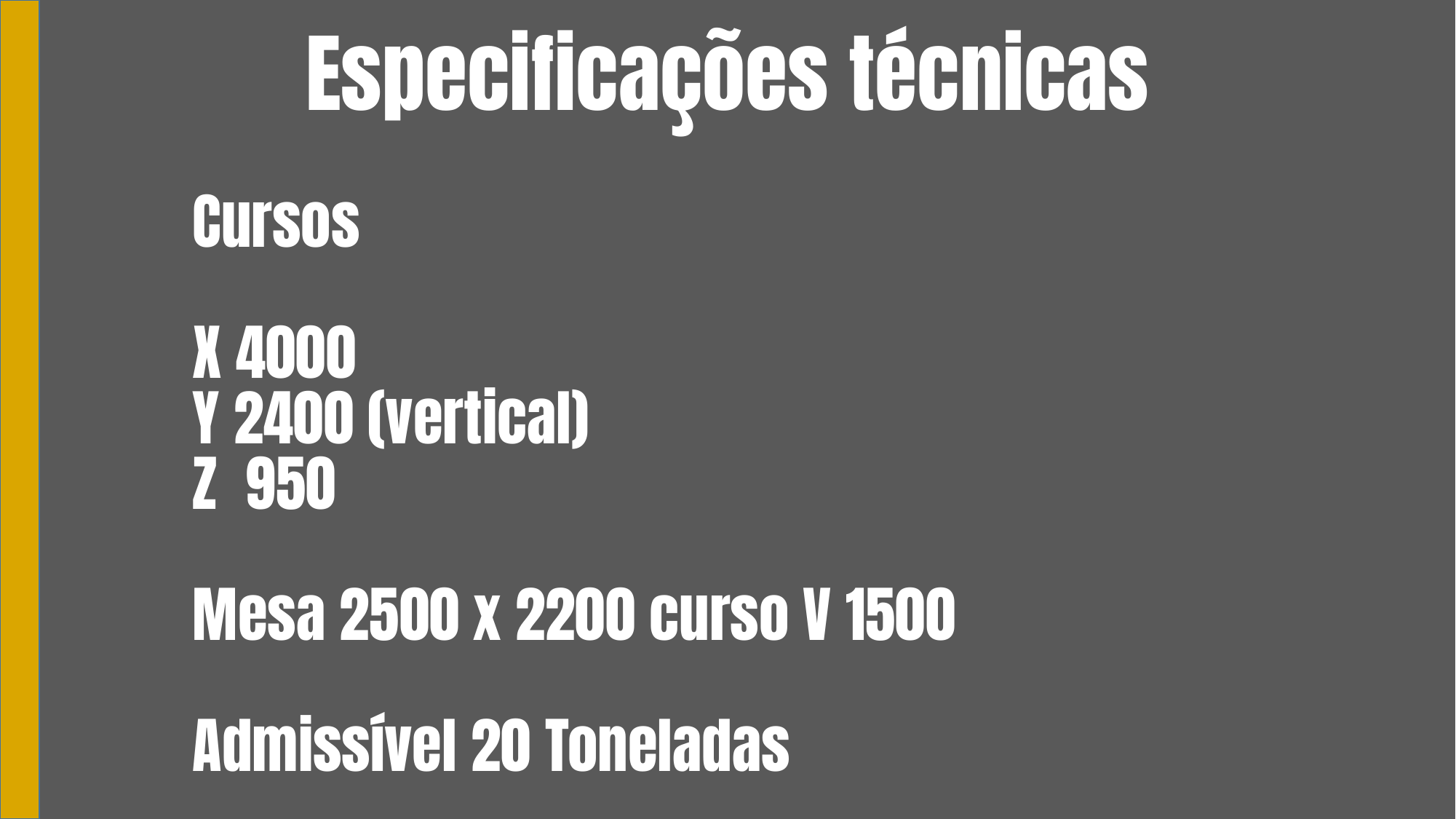

# Especificações técnicas
Cursos

X 4000
Y 2400 (vertical)
Z  950

Mesa 2500 x 2200 curso V 1500

Admissível 20 Toneladas